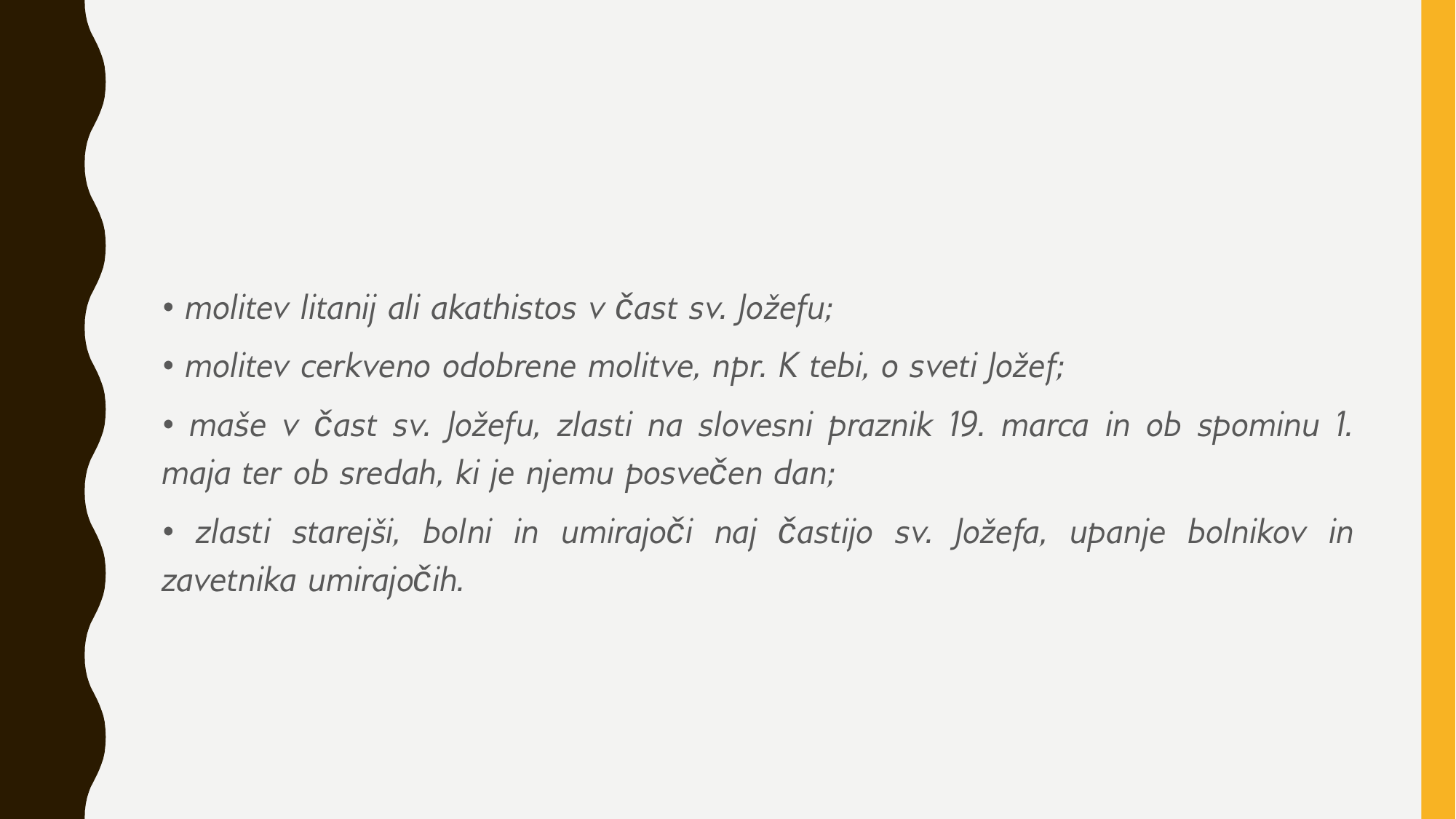

#
• molitev litanij ali akathistos v čast sv. Jožefu;
• molitev cerkveno odobrene molitve, npr. K tebi, o sveti Jožef;
• maše v čast sv. Jožefu, zlasti na slovesni praznik 19. marca in ob spominu 1. maja ter ob sredah, ki je njemu posvečen dan;
• zlasti starejši, bolni in umirajoči naj častijo sv. Jožefa, upanje bolnikov in zavetnika umirajočih.